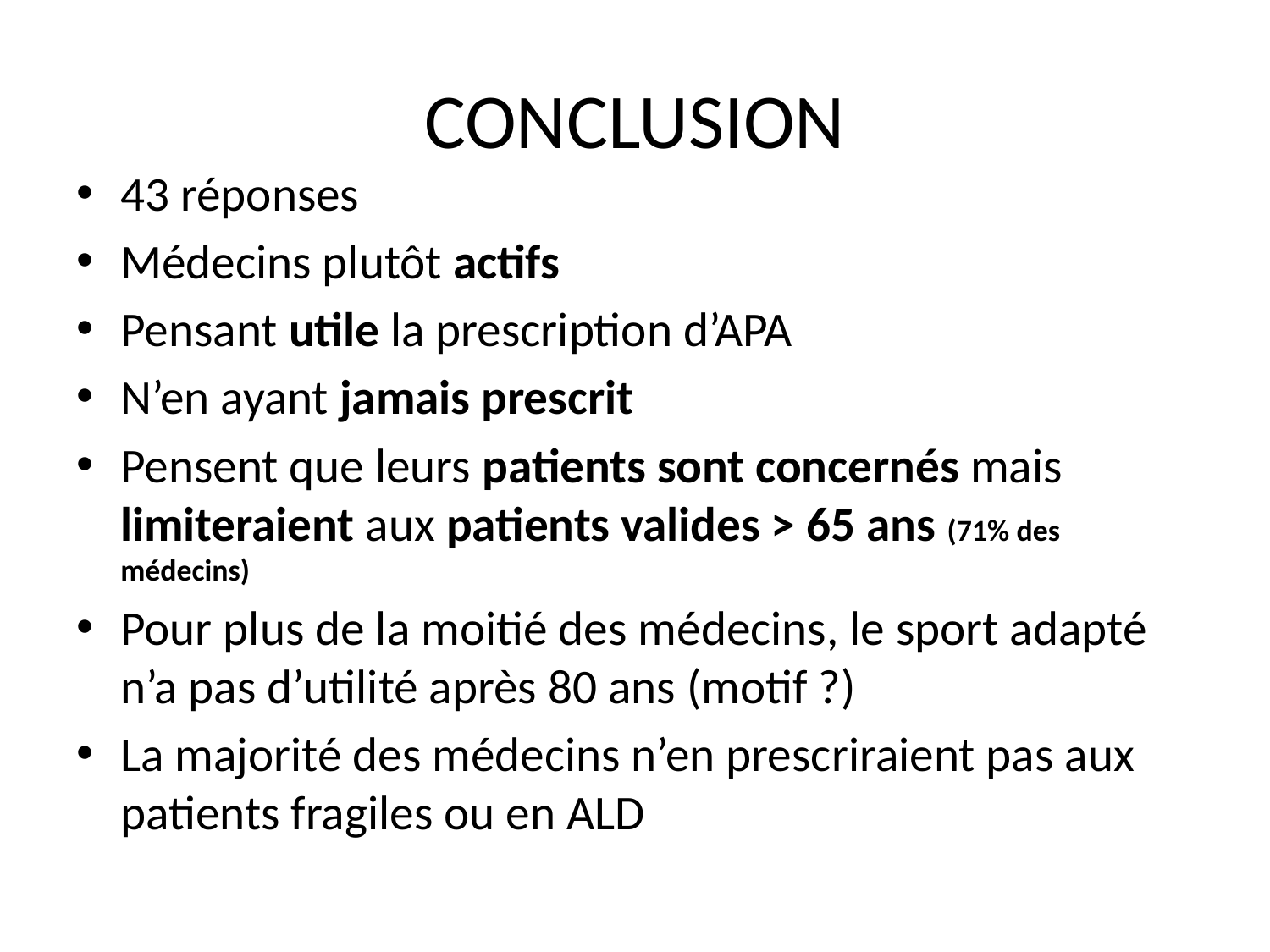

# CONCLUSION
43 réponses
Médecins plutôt actifs
Pensant utile la prescription d’APA
N’en ayant jamais prescrit
Pensent que leurs patients sont concernés mais limiteraient aux patients valides > 65 ans (71% des médecins)
Pour plus de la moitié des médecins, le sport adapté n’a pas d’utilité après 80 ans (motif ?)
La majorité des médecins n’en prescriraient pas aux patients fragiles ou en ALD